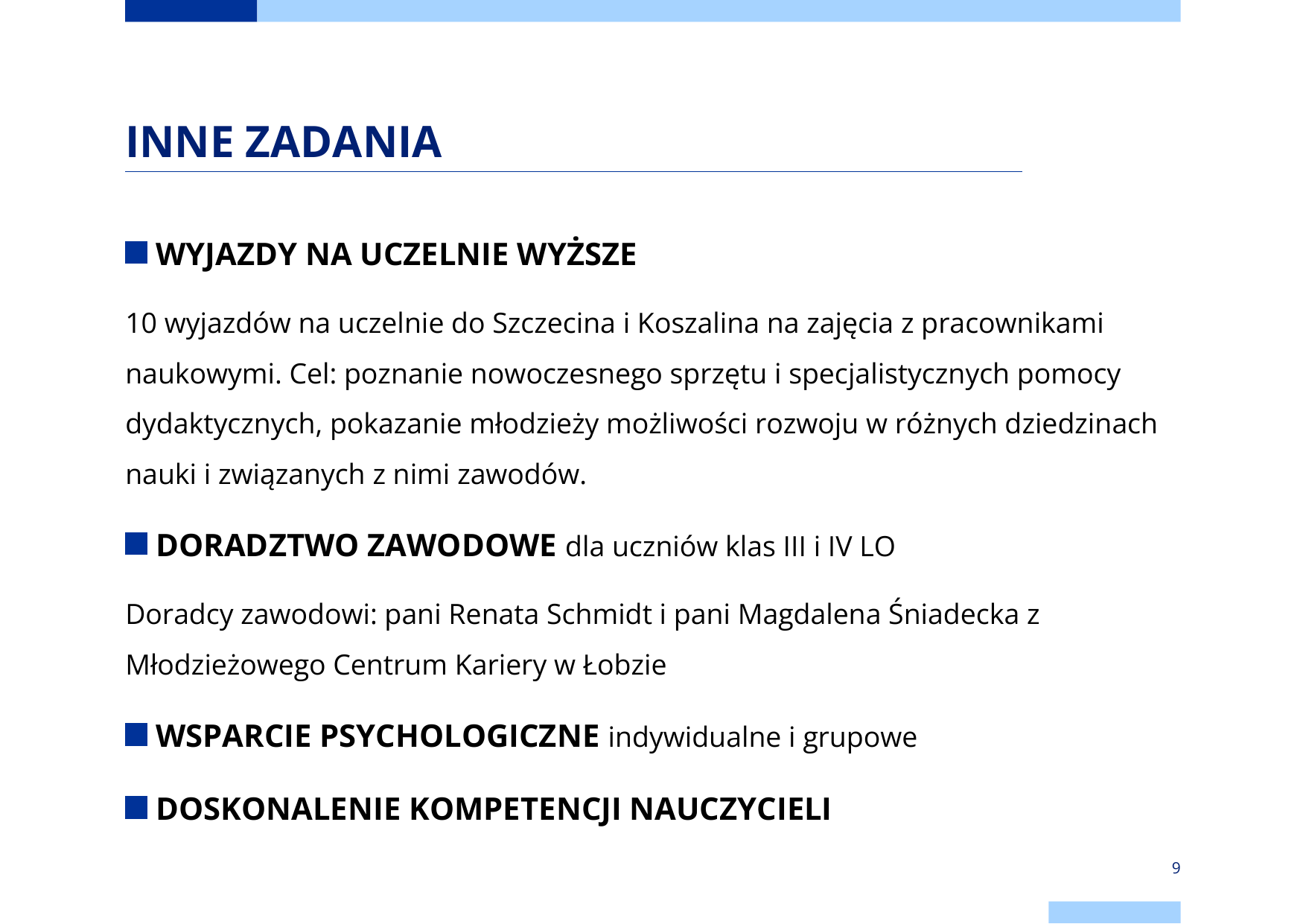

# INNE ZADANIA
WYJAZDY NA UCZELNIE WYŻSZE
10 wyjazdów na uczelnie do Szczecina i Koszalina na zajęcia z pracownikami naukowymi. Cel: poznanie nowoczesnego sprzętu i specjalistycznych pomocy dydaktycznych, pokazanie młodzieży możliwości rozwoju w różnych dziedzinach nauki i związanych z nimi zawodów.
DORADZTWO ZAWODOWE dla uczniów klas III i IV LO
Doradcy zawodowi: pani Renata Schmidt i pani Magdalena Śniadecka z Młodzieżowego Centrum Kariery w Łobzie
WSPARCIE PSYCHOLOGICZNE indywidualne i grupowe
DOSKONALENIE KOMPETENCJI NAUCZYCIELI
9